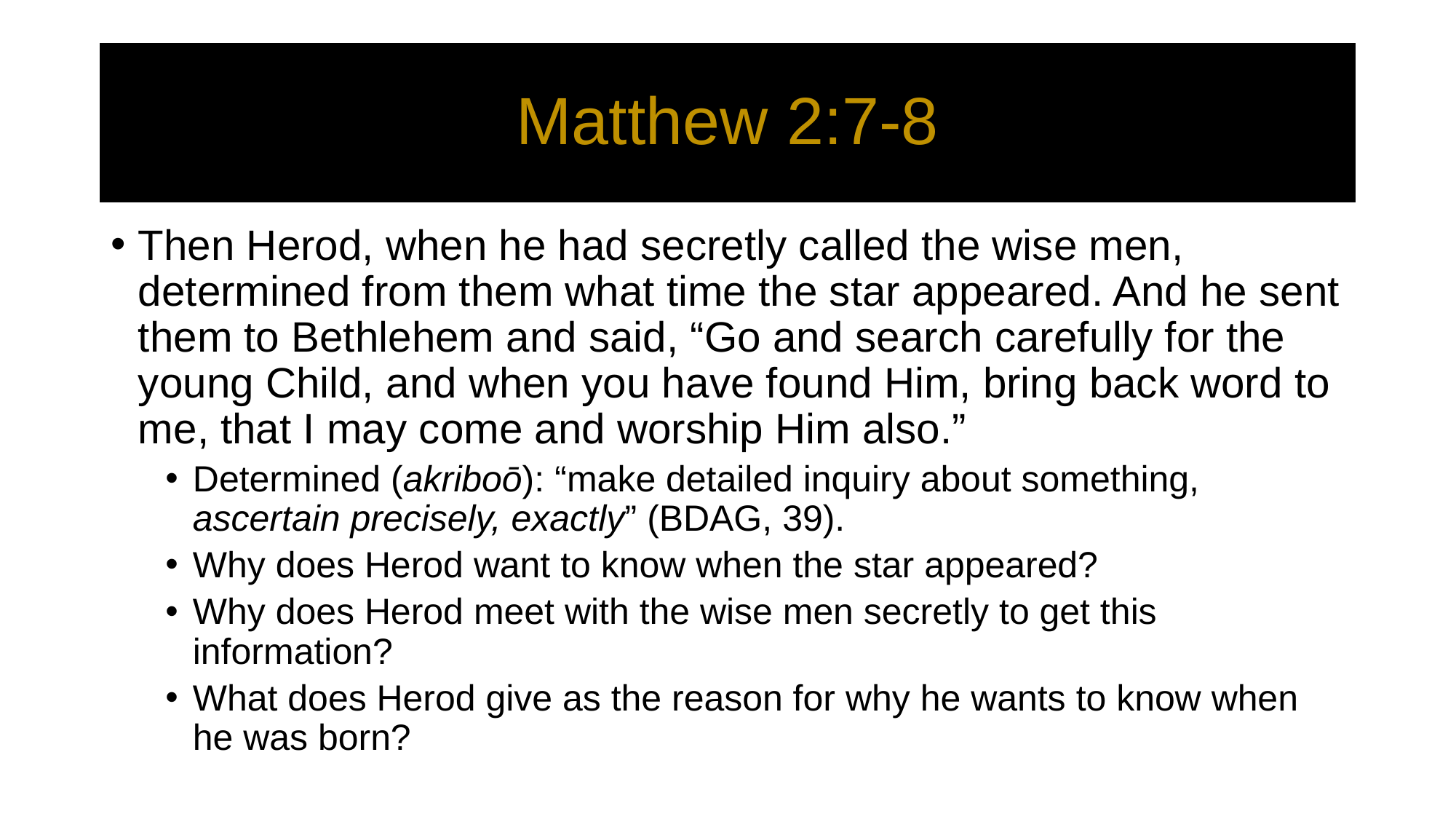

# Matthew 2:7-8
Then Herod, when he had secretly called the wise men, determined from them what time the star appeared. And he sent them to Bethlehem and said, “Go and search carefully for the young Child, and when you have found Him, bring back word to me, that I may come and worship Him also.”
Determined (akriboō): “make detailed inquiry about something, ascertain precisely, exactly” (BDAG, 39).
Why does Herod want to know when the star appeared?
Why does Herod meet with the wise men secretly to get this information?
What does Herod give as the reason for why he wants to know when he was born?